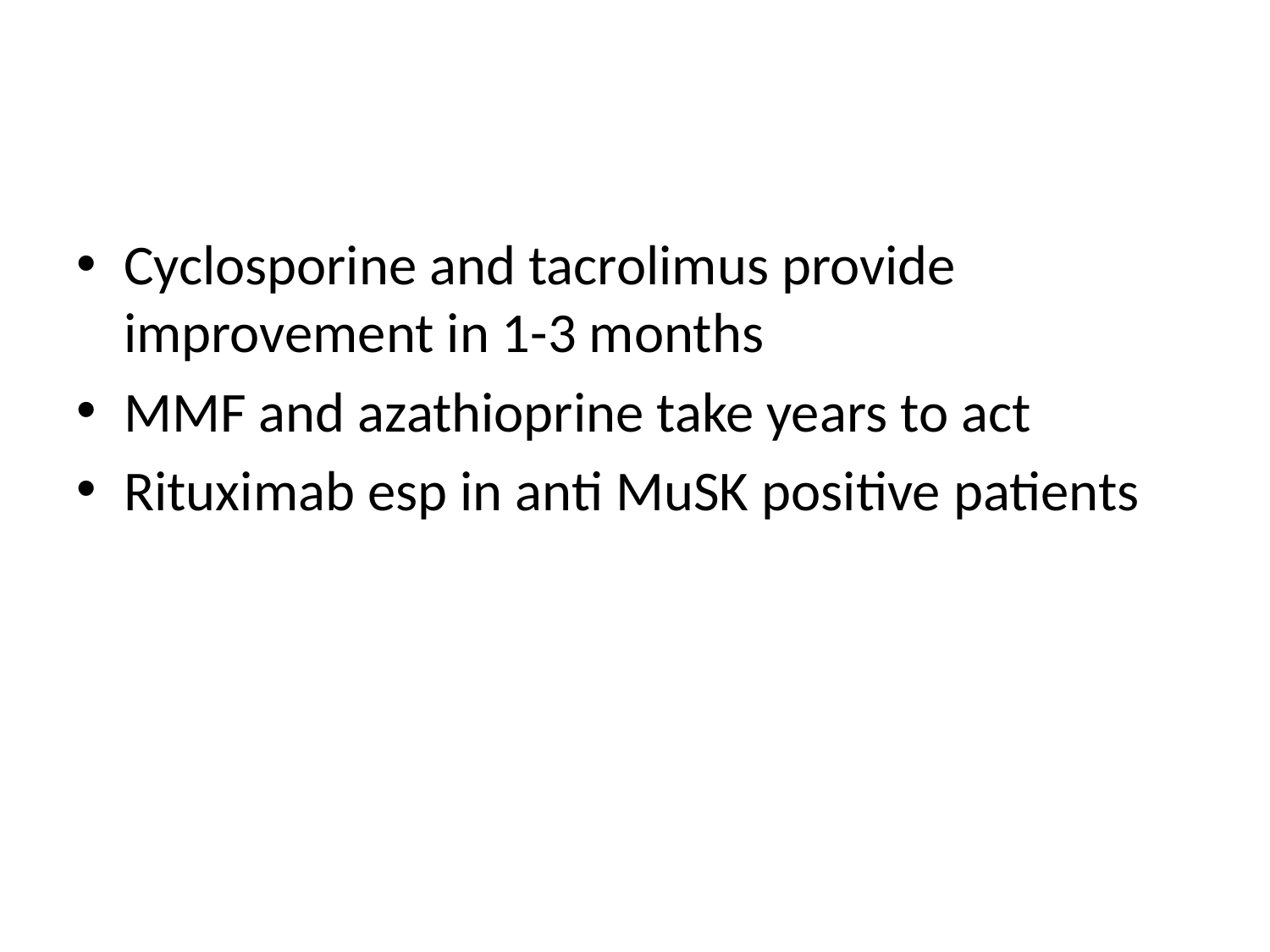

#
Cyclosporine and tacrolimus provide improvement in 1-3 months
MMF and azathioprine take years to act
Rituximab esp in anti MuSK positive patients